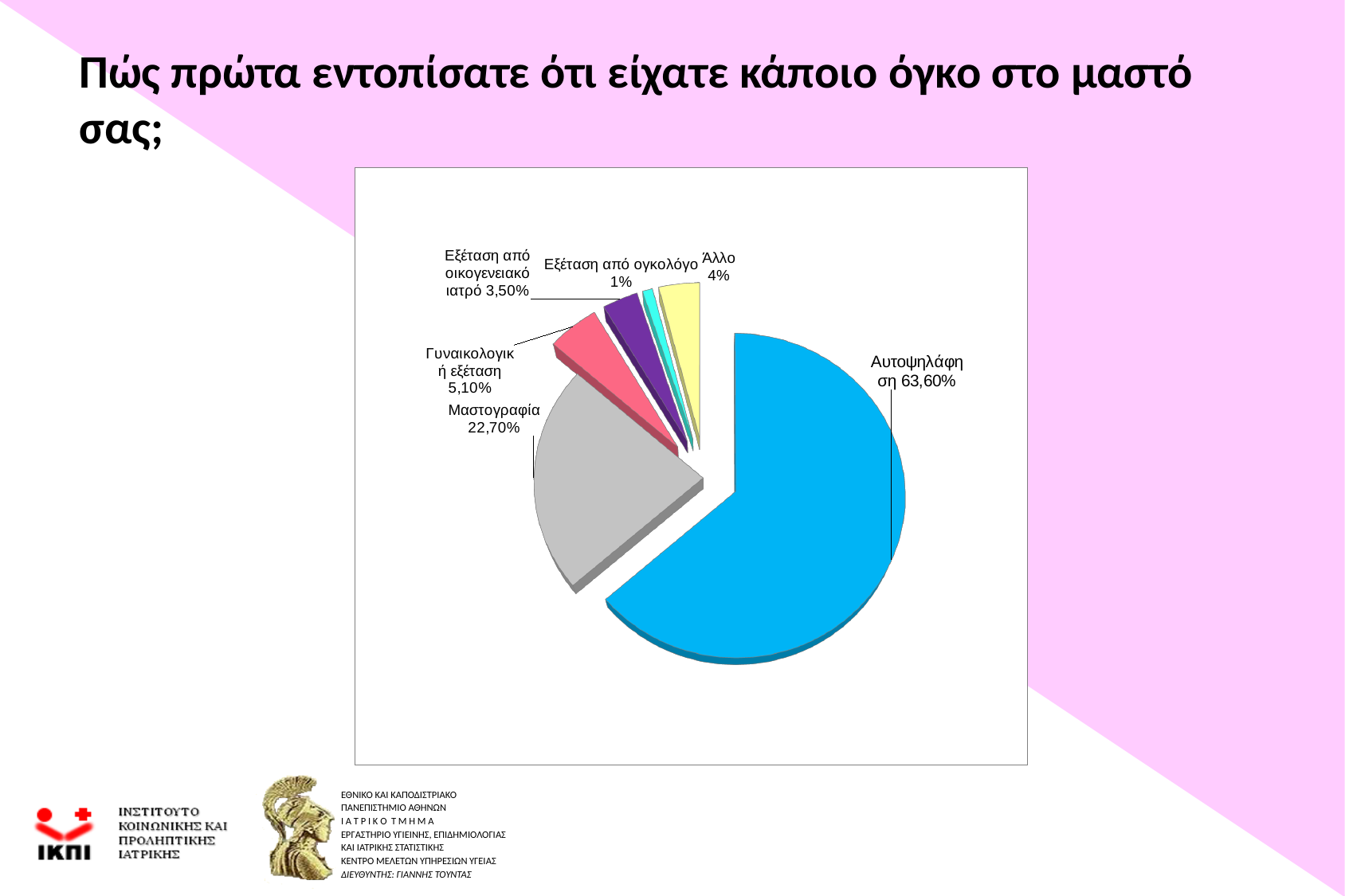

# Πώς πρώτα εντοπίσατε ότι είχατε κάποιο όγκο στο μαστό σας;

[unsupported chart]